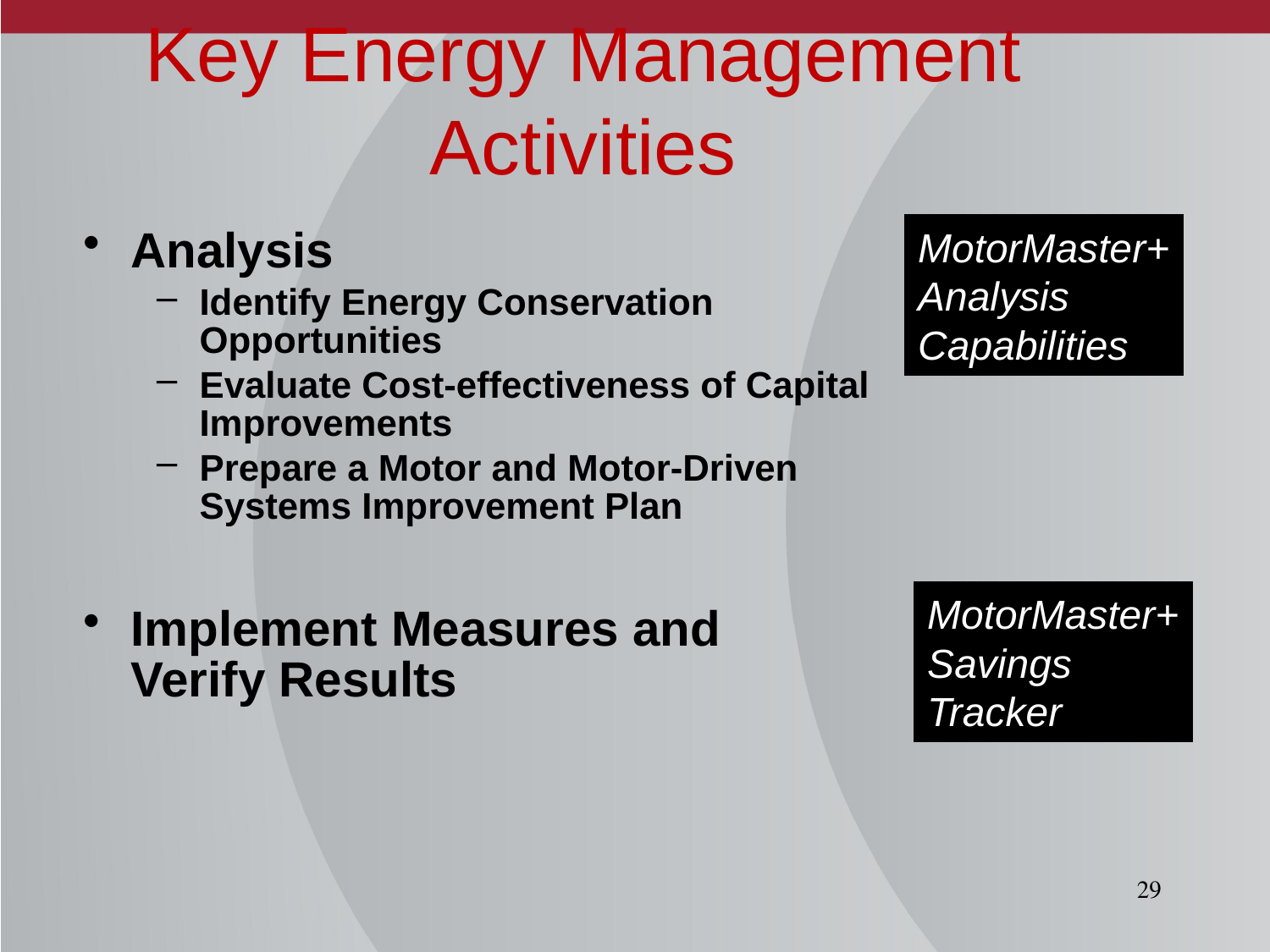

# Key Energy Management Activities
MotorMaster+
Analysis
Capabilities
Analysis
Identify Energy Conservation Opportunities
Evaluate Cost-effectiveness of Capital Improvements
Prepare a Motor and Motor-Driven Systems Improvement Plan

Implement Measures and
Verify Results
MotorMaster+
Savings
Tracker

29